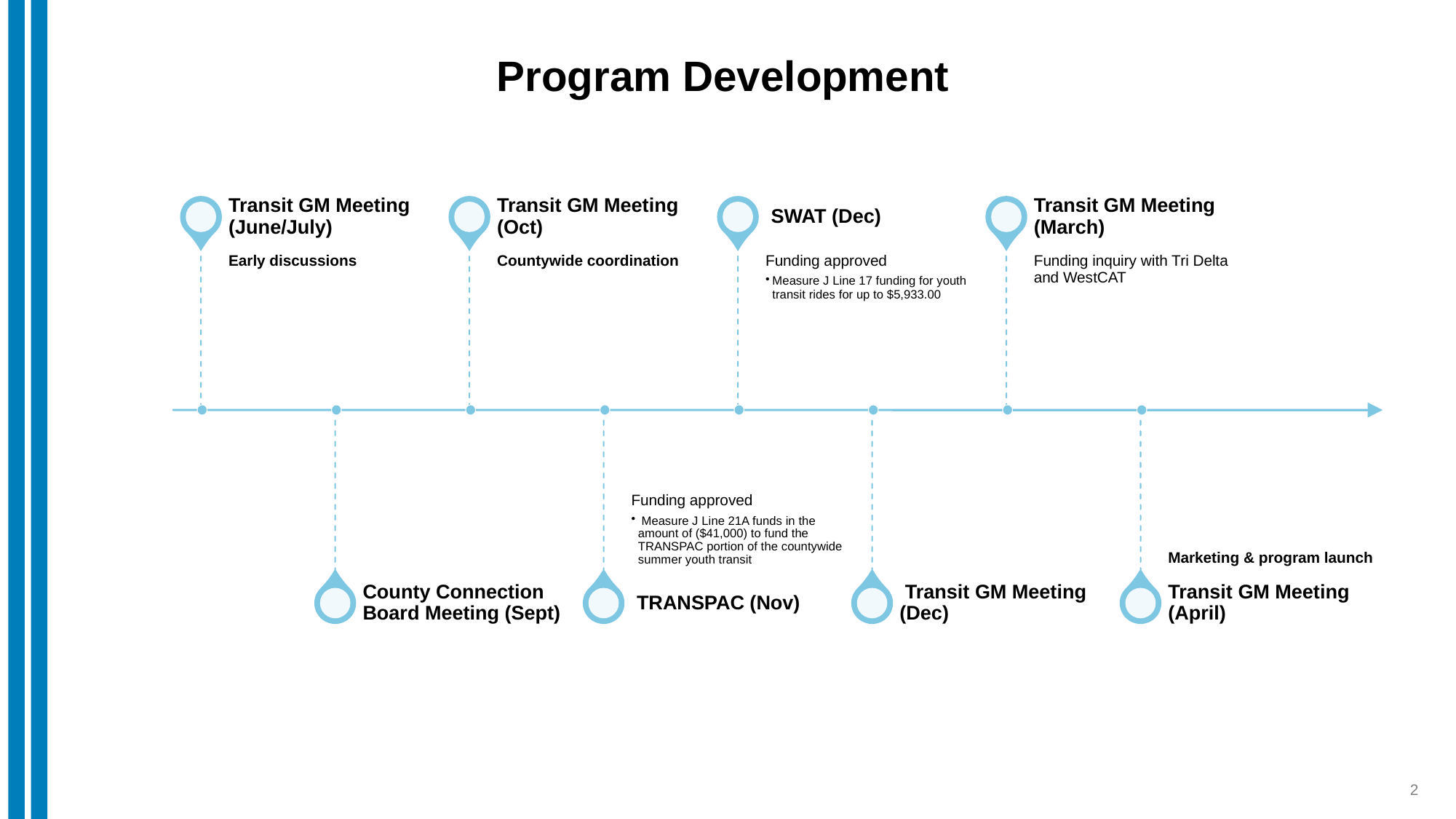

Program Development
Early discussions
Transit GM Meeting (June/July)
County Connection Board Meeting (Sept)
Countywide coordination
Transit GM Meeting (Oct)
Funding approved
 Measure J Line 21A funds in the amount of ($41,000) to fund the TRANSPAC portion of the countywide summer youth transit
 TRANSPAC (Nov)
Funding approved
Measure J Line 17 funding for youth transit rides for up to $5,933.00
 SWAT (Dec)
 Transit GM Meeting (Dec)
Funding inquiry with Tri Delta and WestCAT
Transit GM Meeting (March)
Marketing & program launch
Transit GM Meeting (April)
South
East
2